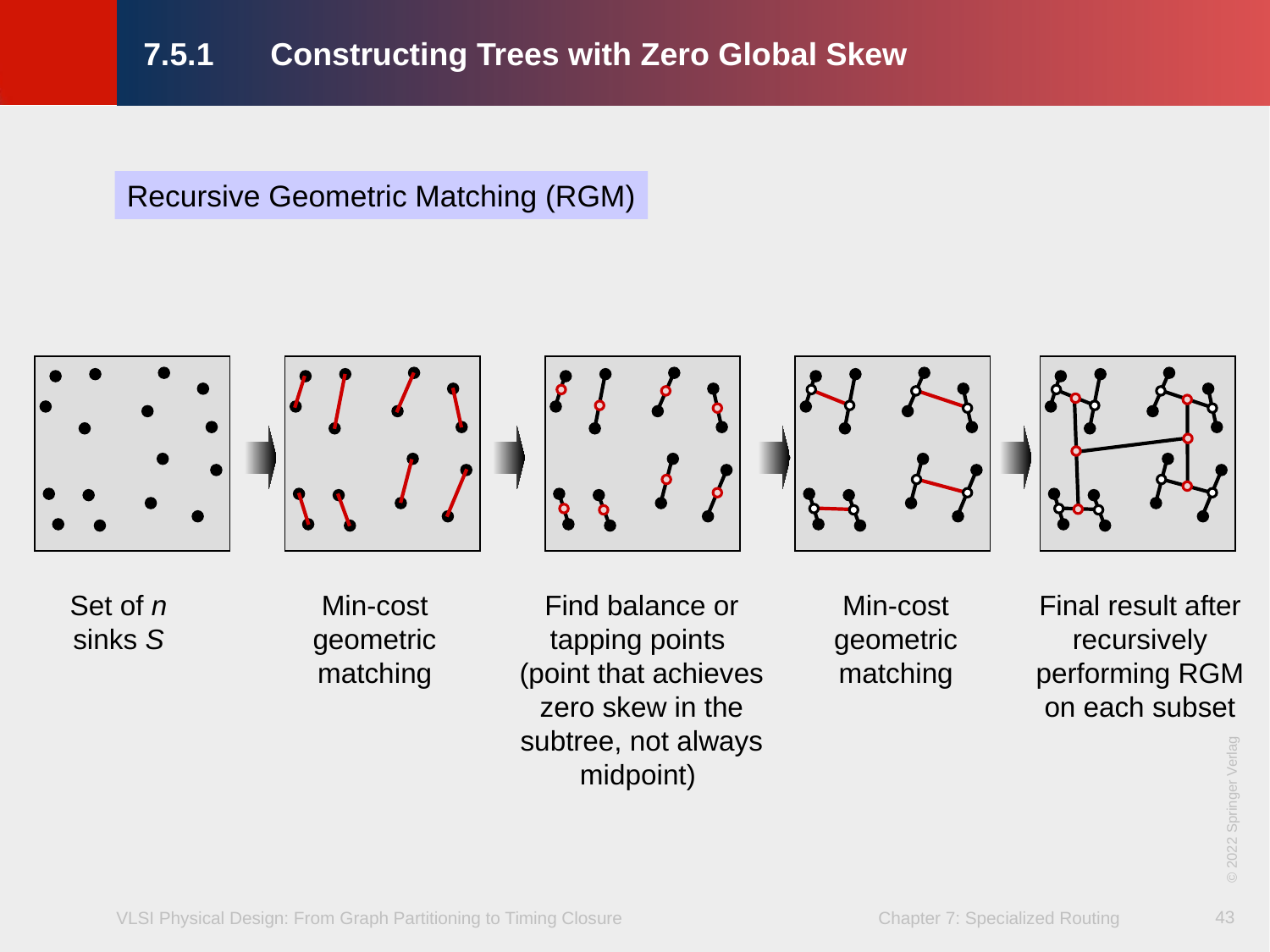

# 7.5.1 	Constructing Trees with Zero Global Skew
Recursive Geometric Matching (RGM)

Set of n sinks S

Min-cost geometric matching

Find balance or tapping points
(point that achieves zero skew in the subtree, not always midpoint)

Min-cost geometric matching

Final result after recursively performing RGM on each subset
© 2022 Springer Verlag
43